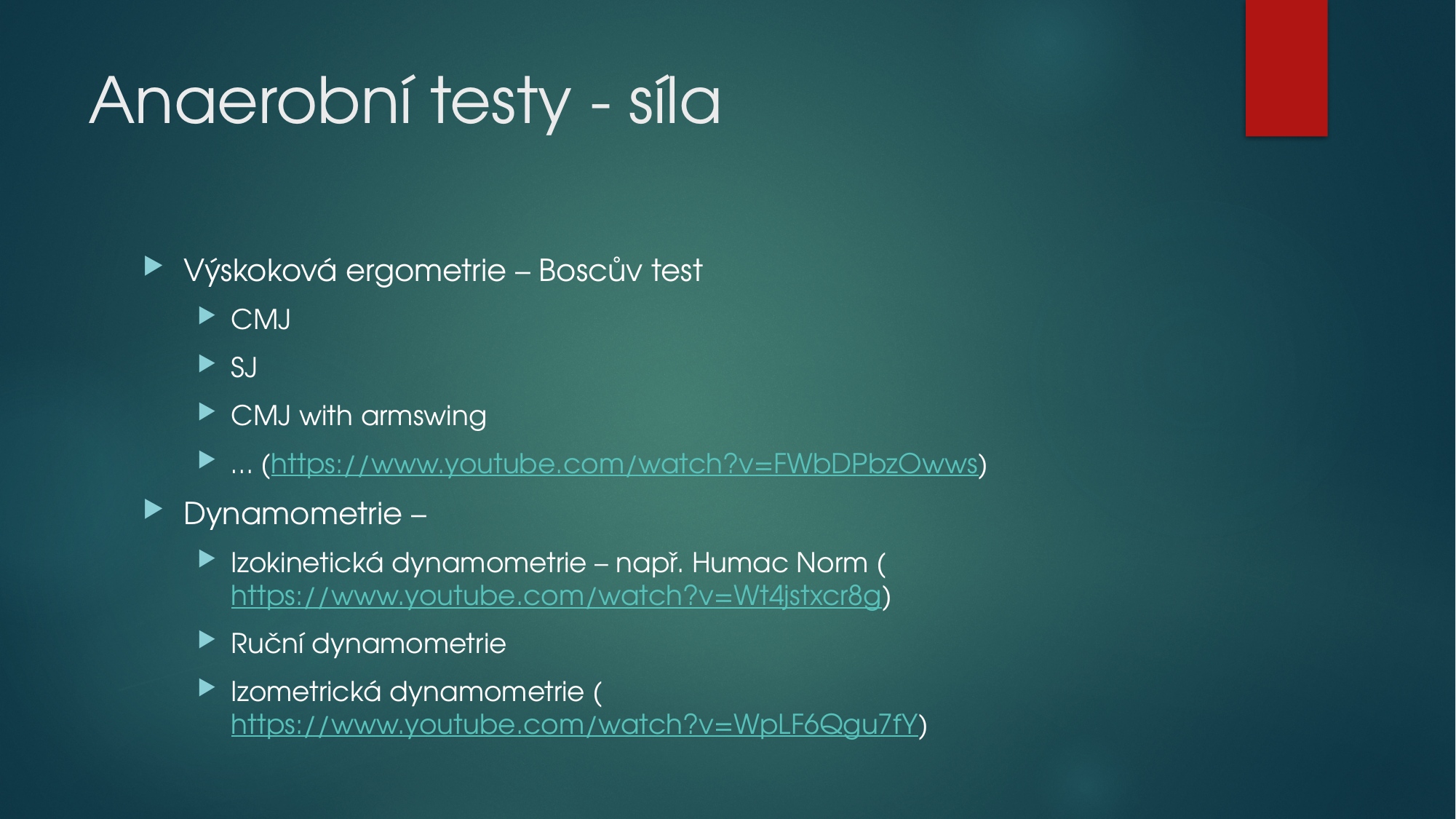

# Anaerobní testy - síla
Výskoková ergometrie – Boscův test
CMJ
SJ
CMJ with armswing
… (https://www.youtube.com/watch?v=FWbDPbzOwws)
Dynamometrie –
Izokinetická dynamometrie – např. Humac Norm (https://www.youtube.com/watch?v=Wt4jstxcr8g)
Ruční dynamometrie
Izometrická dynamometrie (https://www.youtube.com/watch?v=WpLF6Qgu7fY)